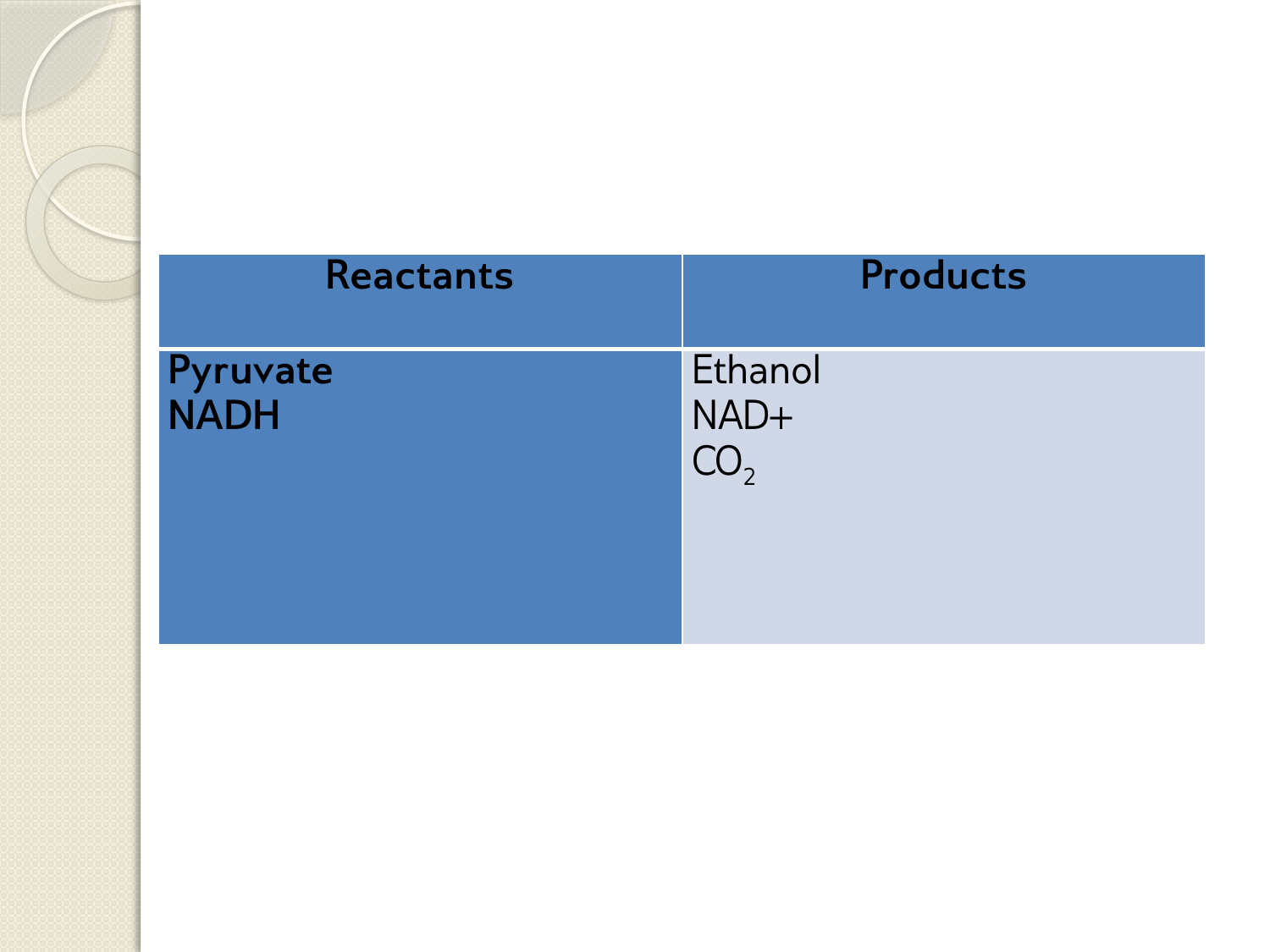

#
| Reactants | Products |
| --- | --- |
| Pyruvate NADH | Ethanol NAD+ CO2 |